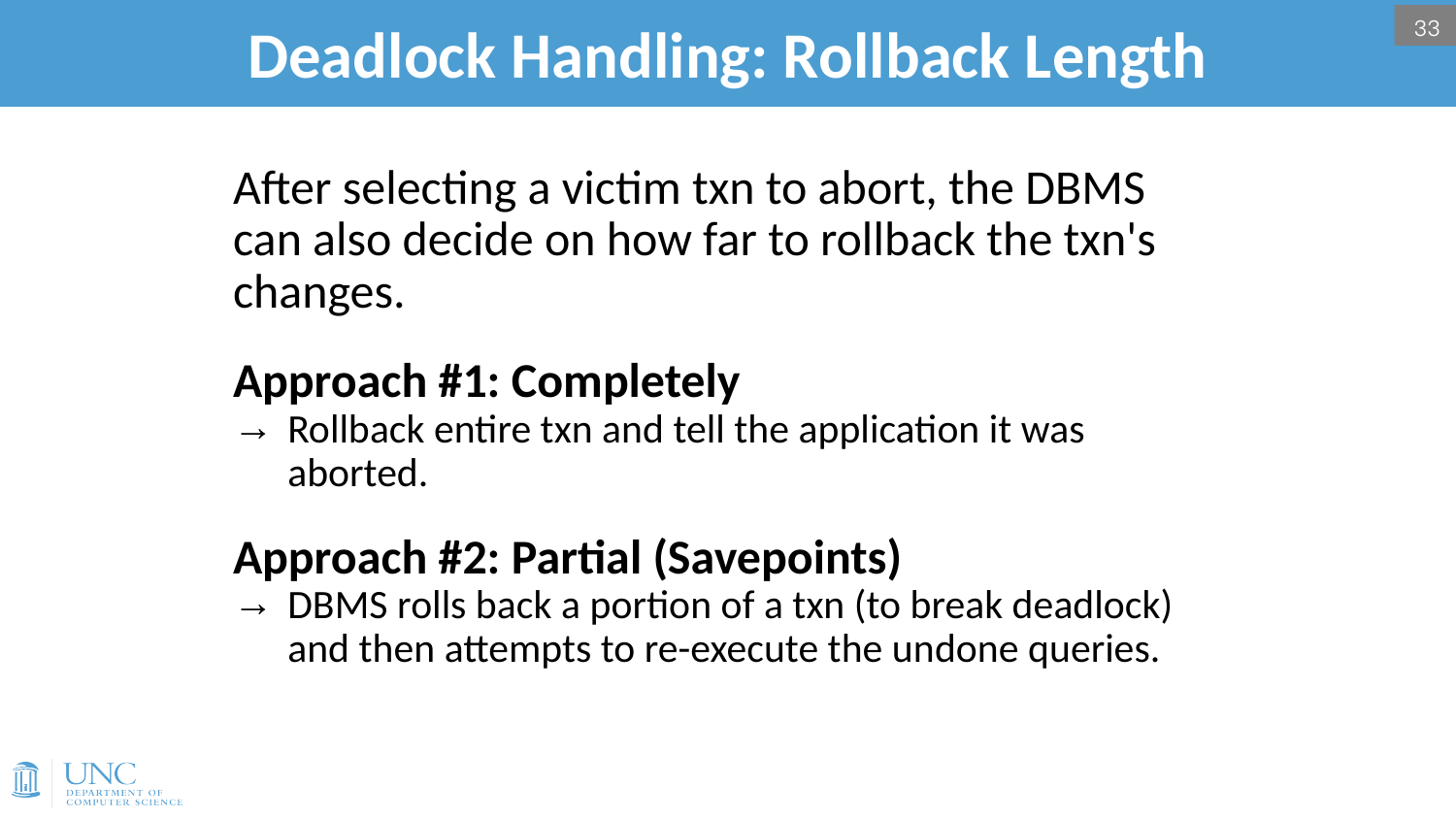

# Deadlock Handling: Rollback Length
33
After selecting a victim txn to abort, the DBMS can also decide on how far to rollback the txn's changes.
Approach #1: Completely
Rollback entire txn and tell the application it was aborted.
Approach #2: Partial (Savepoints)
DBMS rolls back a portion of a txn (to break deadlock) and then attempts to re-execute the undone queries.